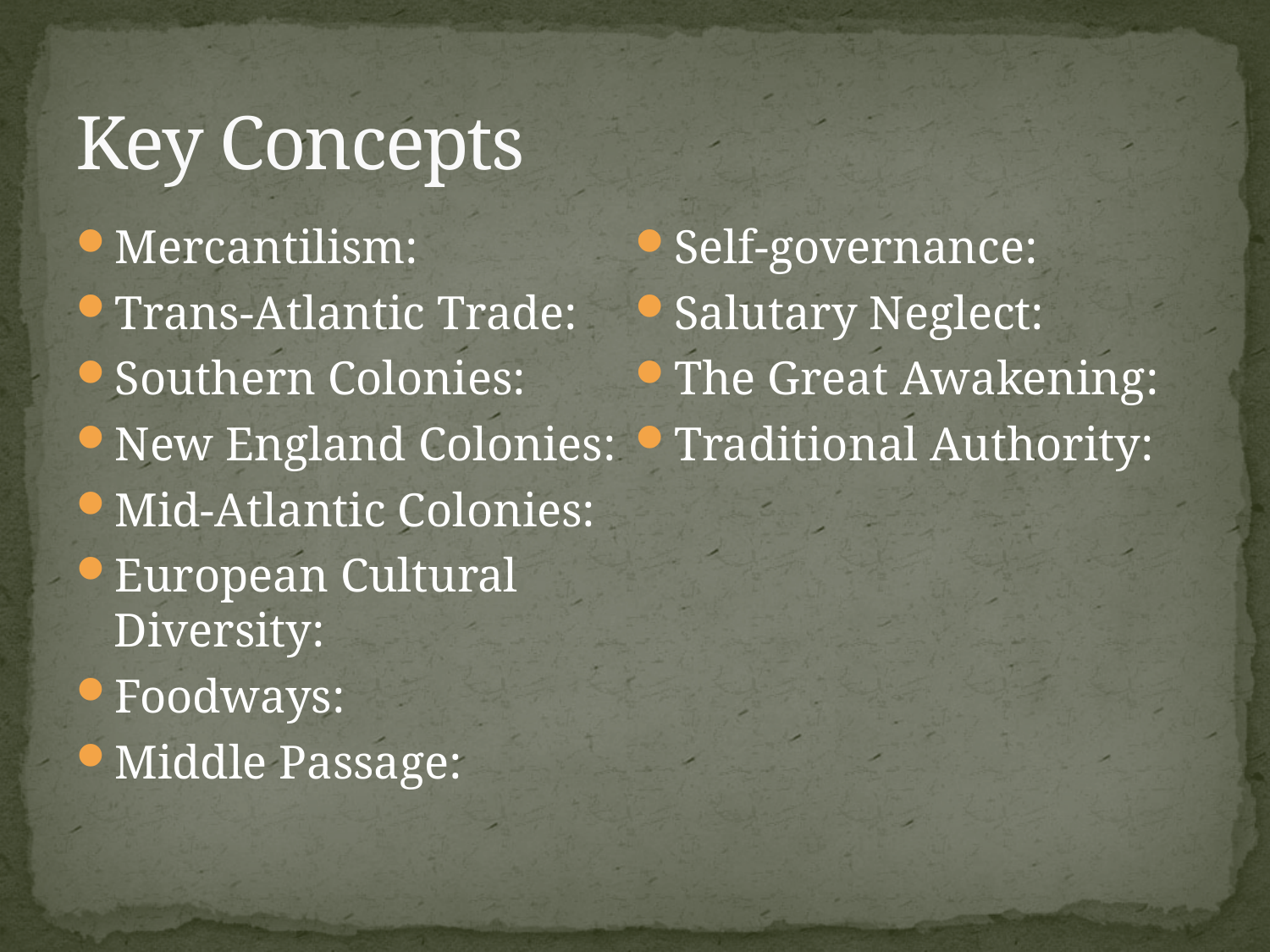

# Key Concepts
Mercantilism:
Trans-Atlantic Trade:
Southern Colonies:
New England Colonies:
Mid-Atlantic Colonies:
European Cultural Diversity:
Foodways:
Middle Passage:
Self-governance:
Salutary Neglect:
The Great Awakening:
Traditional Authority: